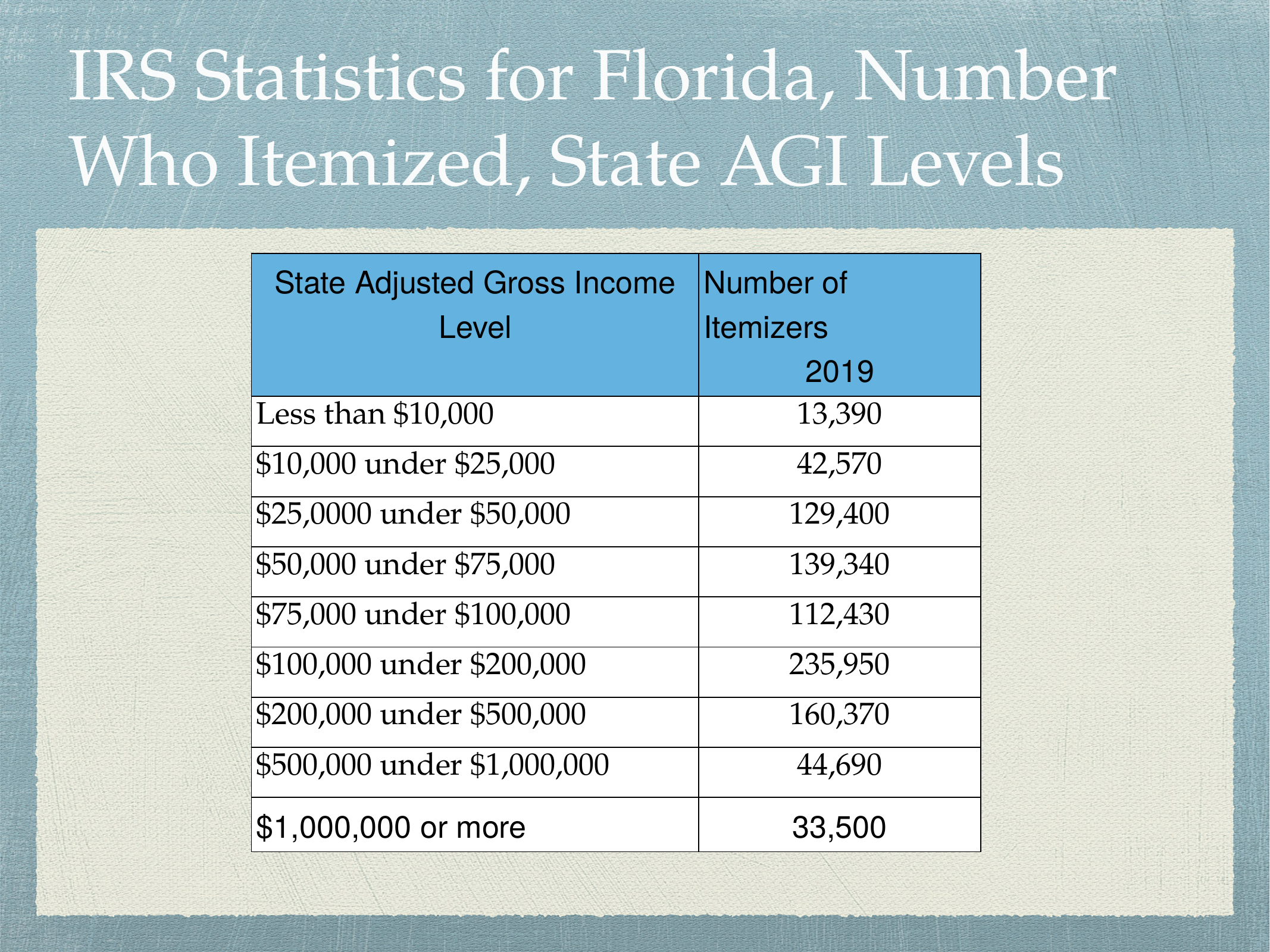

# IRS Statistics for Florida, Number Who Itemized, State AGI Levels
| State Adjusted Gross Income Level | Number of Itemizers 2019 |
| --- | --- |
| Less than $10,000 | 13,390 |
| $10,000 under $25,000 | 42,570 |
| $25,0000 under $50,000 | 129,400 |
| $50,000 under $75,000 | 139,340 |
| $75,000 under $100,000 | 112,430 |
| $100,000 under $200,000 | 235,950 |
| $200,000 under $500,000 | 160,370 |
| $500,000 under $1,000,000 | 44,690 |
| $1,000,000 or more | 33,500 |